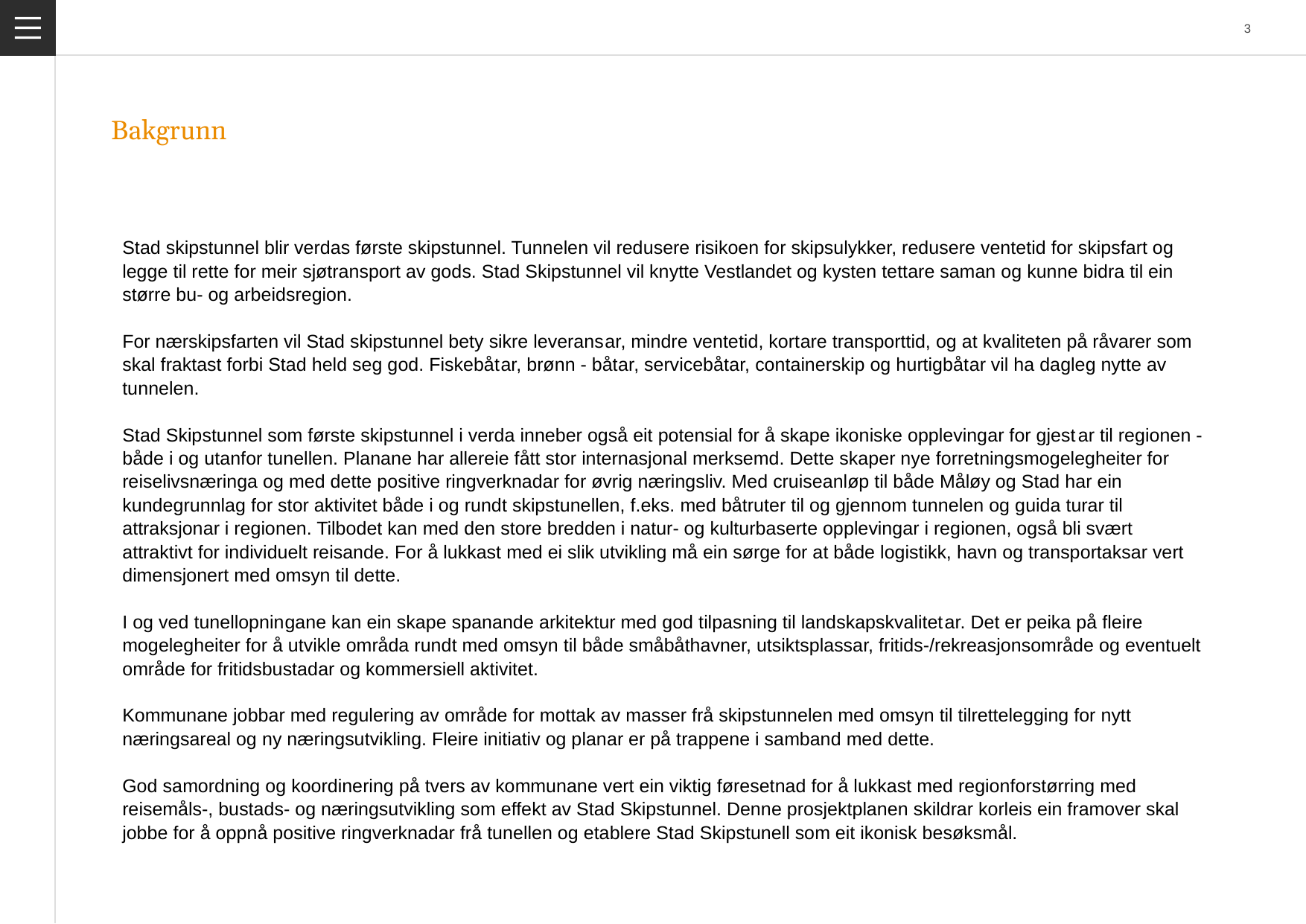

# Bakgrunn
Stad skipstunnel blir verdas første skipstunnel. Tunnelen vil redusere risikoen for skipsulykker, redusere ventetid for skipsfart og legge til rette for meir sjøtransport av gods. Stad Skipstunnel vil knytte Vestlandet og kysten tettare saman og kunne bidra til ein større bu- og arbeidsregion.

For nærskipsfarten vil Stad skipstunnel bety sikre leveransar, mindre ventetid, kortare transporttid, og at kvaliteten på råvarer som skal fraktast forbi Stad held seg god. Fiskebåtar, brønn - båtar, servicebåtar, containerskip og hurtigbåtar vil ha dagleg nytte av tunnelen.

Stad Skipstunnel som første skipstunnel i verda inneber også eit potensial for å skape ikoniske opplevingar for gjestar til regionen - både i og utanfor tunellen. Planane har allereie fått stor internasjonal merksemd. Dette skaper nye forretningsmogelegheiter for reiselivsnæringa og med dette positive ringverknadar for øvrig næringsliv. Med cruiseanløp til både Måløy og Stad har ein kundegrunnlag for stor aktivitet både i og rundt skipstunellen, f.eks. med båtruter til og gjennom tunnelen og guida turar til attraksjonar i regionen. Tilbodet kan med den store bredden i natur- og kulturbaserte opplevingar i regionen, også bli svært attraktivt for individuelt reisande. For å lukkast med ei slik utvikling må ein sørge for at både logistikk, havn og transportaksar vert dimensjonert med omsyn til dette.

I og ved tunellopningane kan ein skape spanande arkitektur med god tilpasning til landskapskvalitetar. Det er peika på fleire mogelegheiter for å utvikle områda rundt med omsyn til både småbåthavner, utsiktsplassar, fritids-/rekreasjonsområde og eventuelt område for fritidsbustadar og kommersiell aktivitet.

Kommunane jobbar med regulering av område for mottak av masser frå skipstunnelen med omsyn til tilrettelegging for nytt næringsareal og ny næringsutvikling. Fleire initiativ og planar er på trappene i samband med dette.

God samordning og koordinering på tvers av kommunane vert ein viktig føresetnad for å lukkast med regionforstørring med reisemåls-, bustads- og næringsutvikling som effekt av Stad Skipstunnel. Denne prosjektplanen skildrar korleis ein framover skal jobbe for å oppnå positive ringverknadar frå tunellen og etablere Stad Skipstunell som eit ikonisk besøksmål.